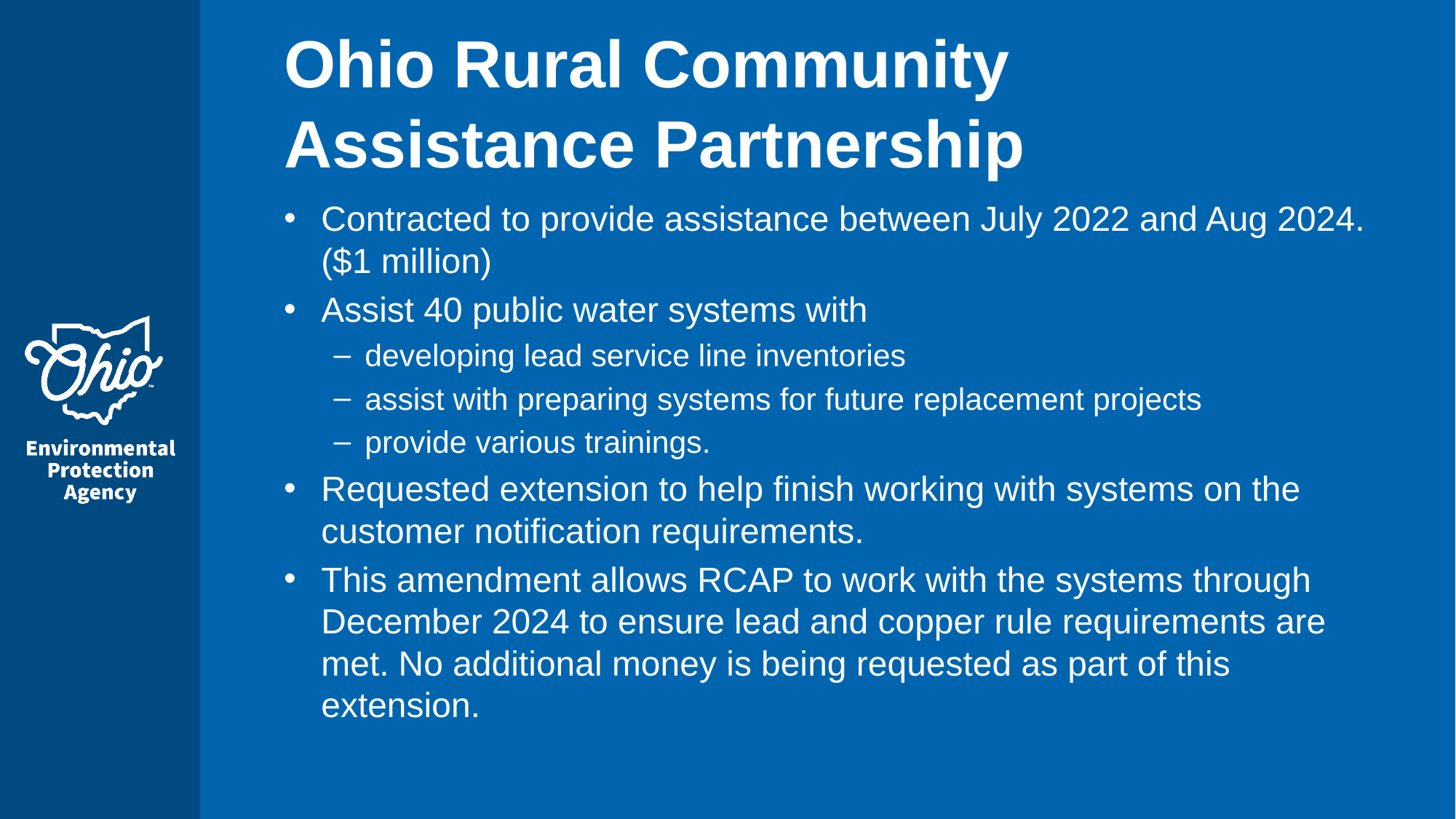

# Ohio Rural Community Assistance Partnership
Contracted to provide assistance between July 2022 and Aug 2024. ($1 million)
Assist 40 public water systems with
developing lead service line inventories
assist with preparing systems for future replacement projects
provide various trainings.
Requested extension to help finish working with systems on the customer notification requirements.
This amendment allows RCAP to work with the systems through December 2024 to ensure lead and copper rule requirements are met. No additional money is being requested as part of this extension.